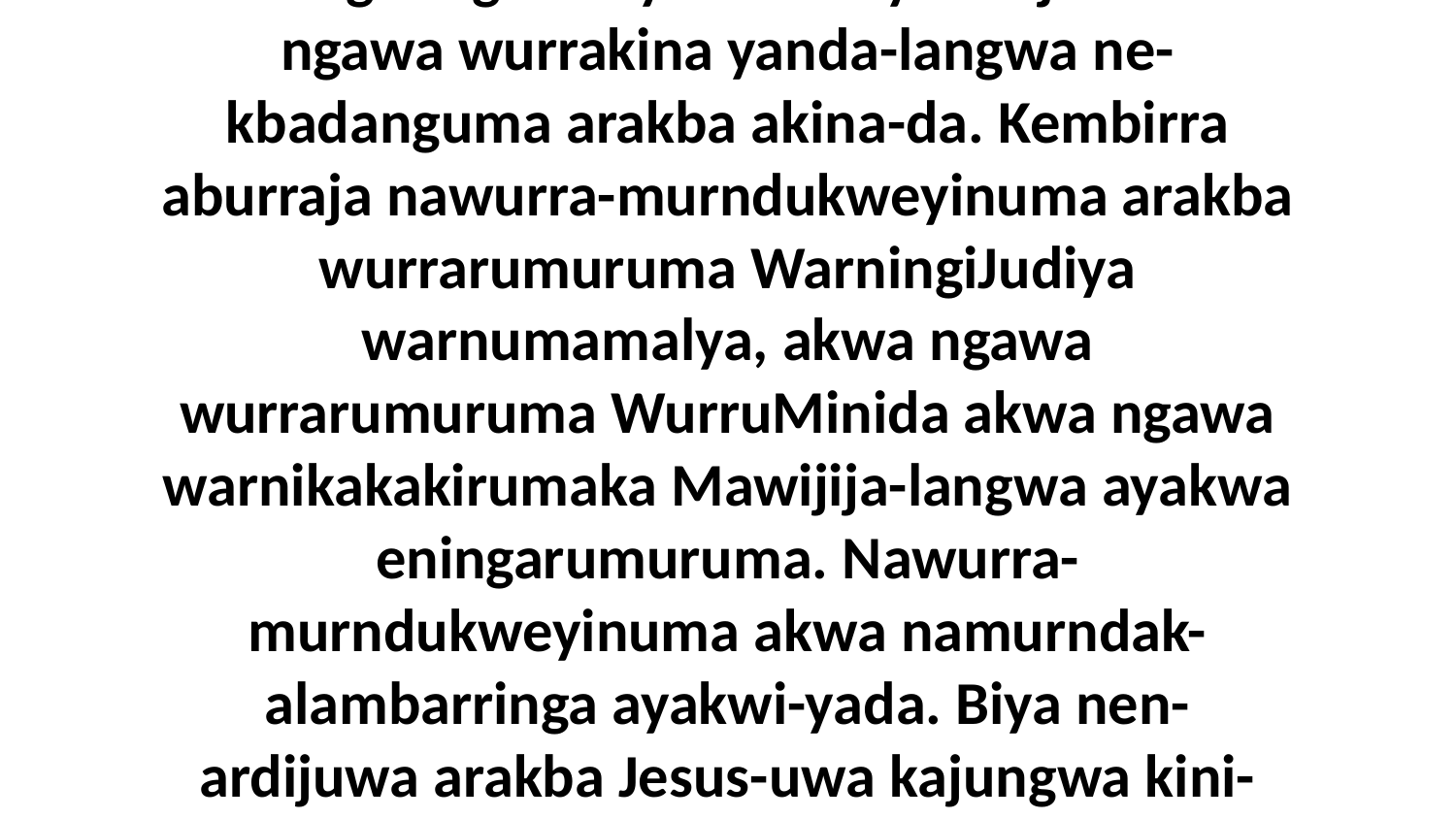

66 Ne-yaminjamama ngawa wurrakina warnungkwarba makina-manja ngawa meningalyarrngwalyilya. Bi...ya marngkirngkuwilyarra. Ne-yaminjamama ngawa wurrakina yanda-langwa ne-kbadanguma arakba akina-da. Kembirra aburraja nawurra-murndukweyinuma arakba wurrarumuruma WarningiJudiya warnumamalya, akwa ngawa wurrarumuruma WurruMinida akwa ngawa warnikakakirumaka Mawijija-langwa ayakwa eningarumuruma. Nawurra-murndukweyinuma akwa namurndak-alambarringa ayakwi-yada. Biya nen-ardijuwa arakba Jesus-uwa kajungwa kini-likaji-yada nakina aburruwa-wa. Aburraja kembirra wurrawinyamba nenu-wilyaka arakba Jesus angerriba aburruwa-wa ayakwi-yada.